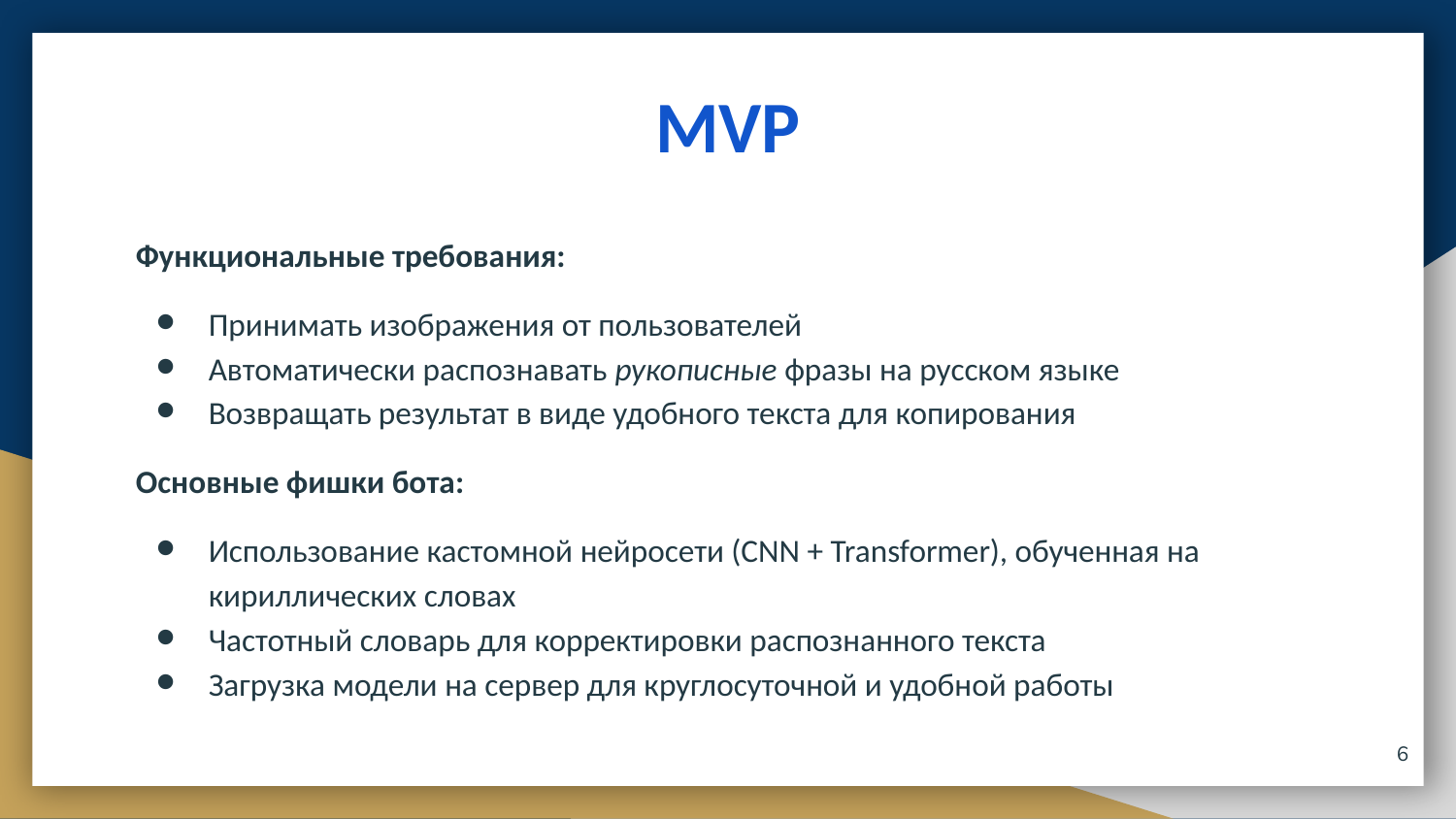

# MVP
Функциональные требования:
Принимать изображения от пользователей
Автоматически распознавать рукописные фразы на русском языке
Возвращать результат в виде удобного текста для копирования
Основные фишки бота:
Использование кастомной нейросети (CNN + Transformer), обученная на кириллических словах
Частотный словарь для корректировки распознанного текста
Загрузка модели на сервер для круглосуточной и удобной работы
6